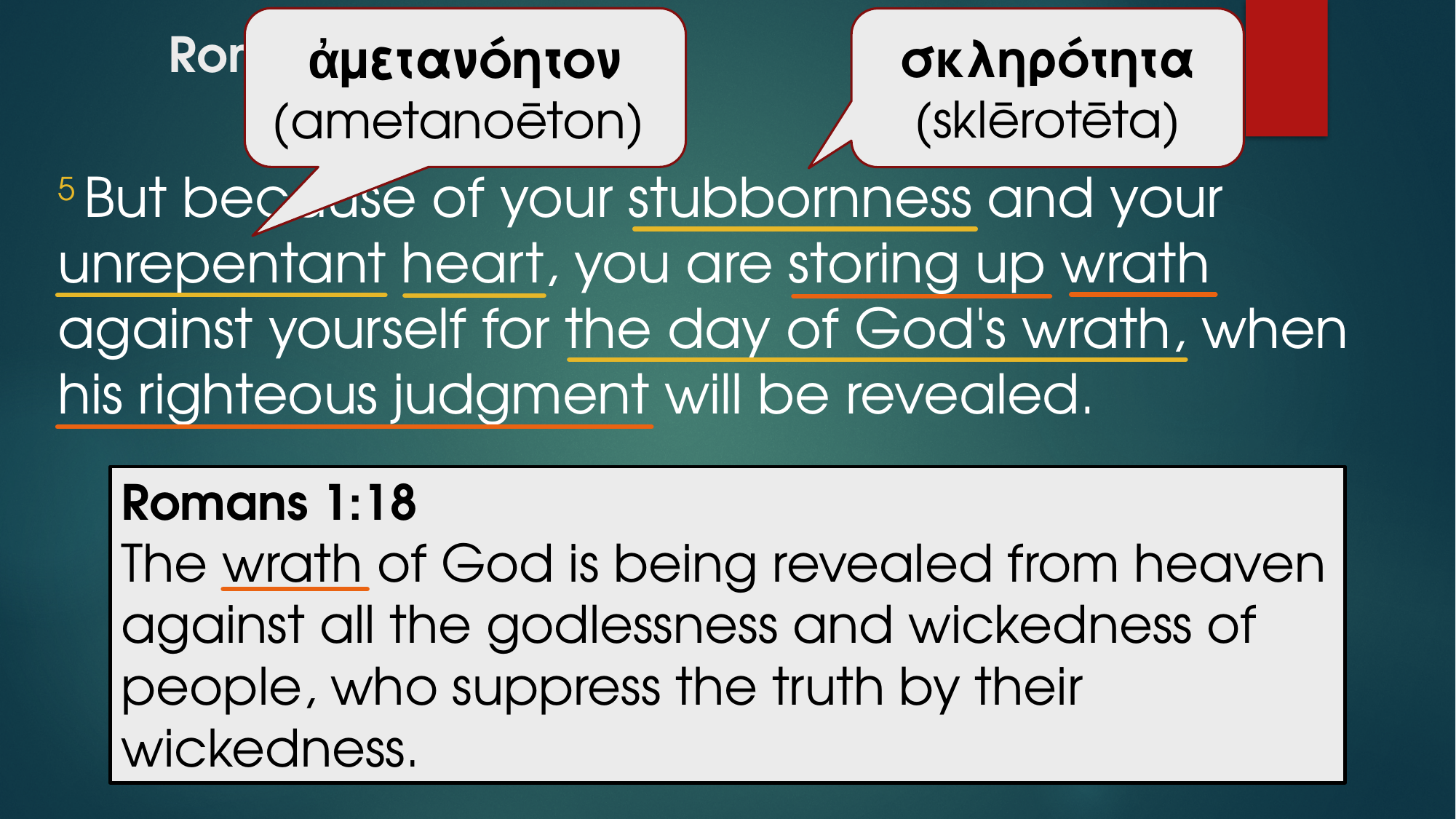

ἀμετανόητον (ametanoēton)
σκληρότητα (sklērotēta)
# Romans 2:5-16  (NIV)
5 But because of your stubbornness and your unrepentant heart, you are storing up wrath against yourself for the day of God's wrath, when his righteous judgment will be revealed.
Romans 1:18
The wrath of God is being revealed from heaven against all the godlessness and wickedness of people, who suppress the truth by their wickedness.